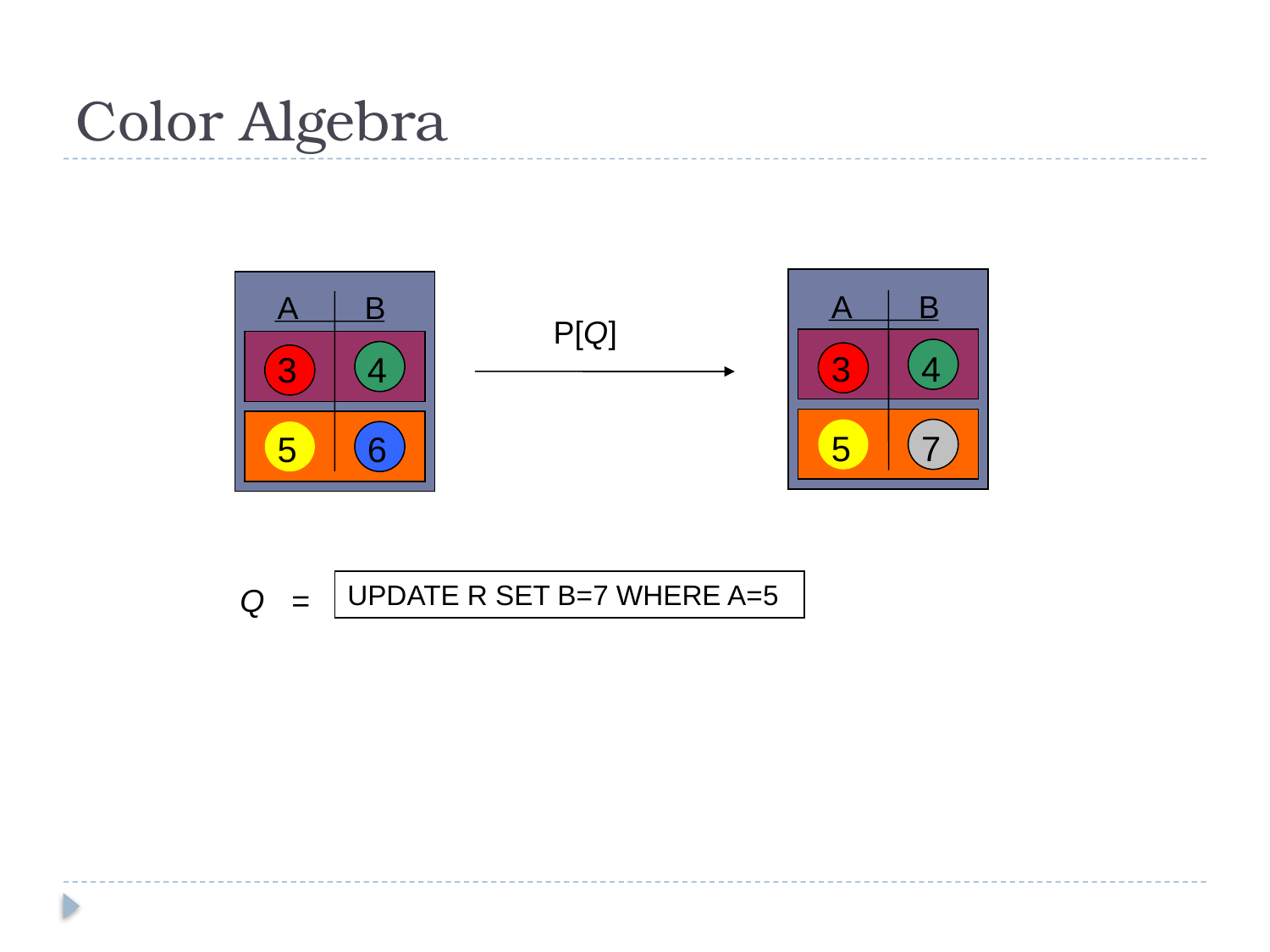

# Color Algebra

A
B

3
4
5
7
A
B

3
4
5
6
P[Q]

UPDATE R SET B=7 WHERE A=5
Q   =